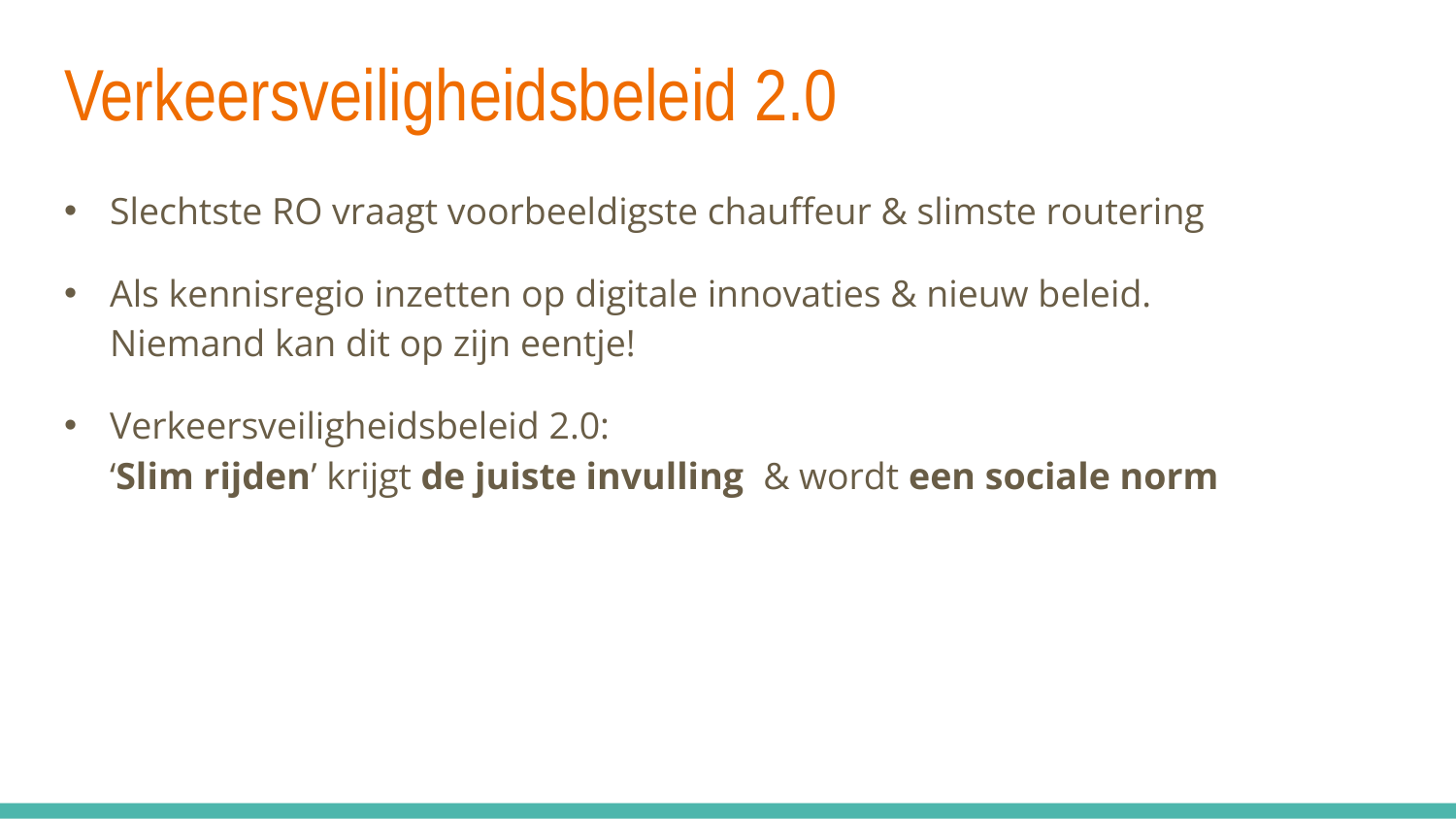

# Verkeersveiligheidsbeleid 2.0
Slechtste RO vraagt voorbeeldigste chauffeur & slimste routering
Als kennisregio inzetten op digitale innovaties & nieuw beleid.
Niemand kan dit op zijn eentje!
Verkeersveiligheidsbeleid 2.0:
‘Slim rijden’ krijgt de juiste invulling  & wordt een sociale norm